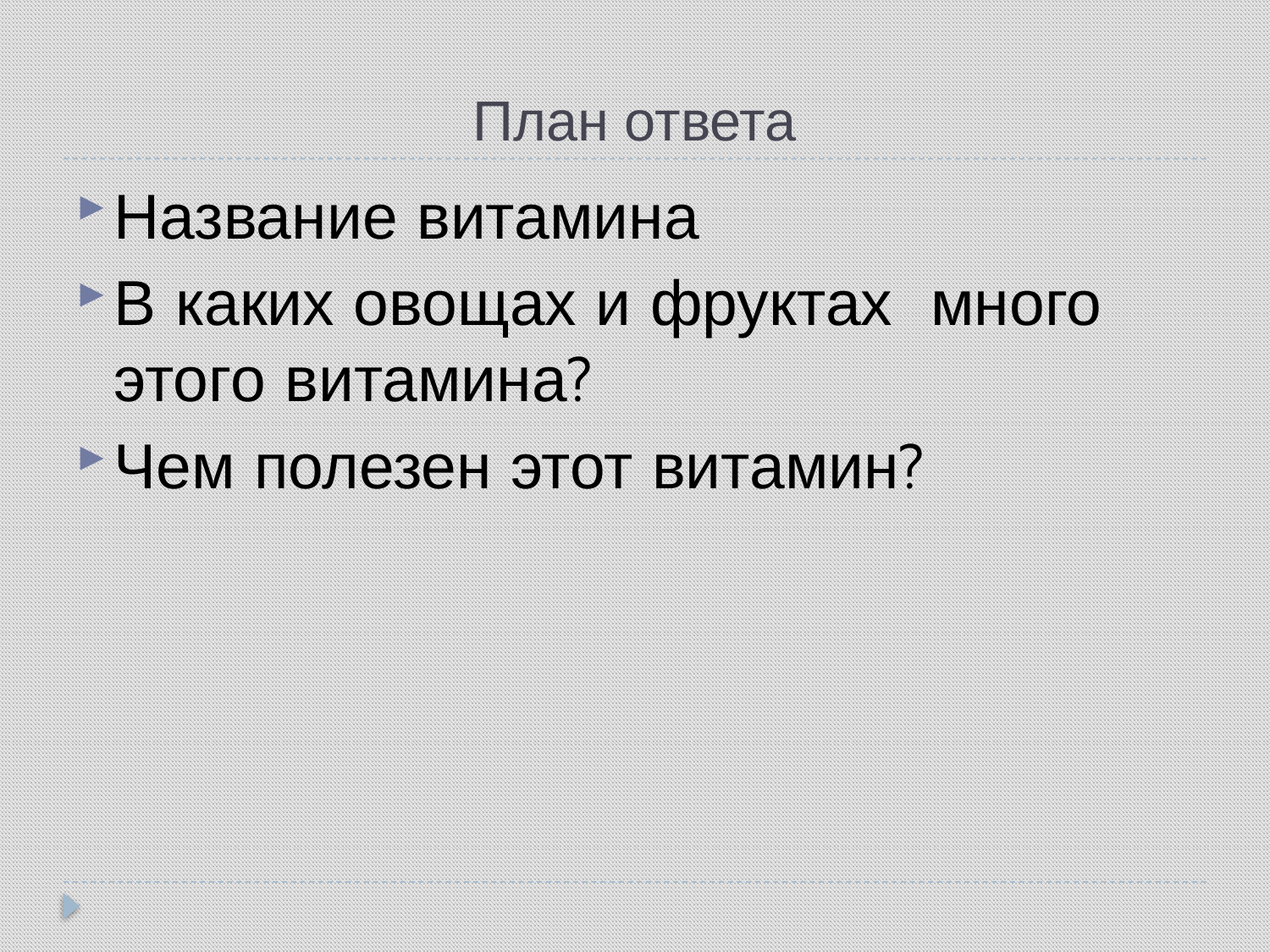

# План ответа
Название витамина
В каких овощах и фруктах  много этого витамина?
Чем полезен этот витамин?